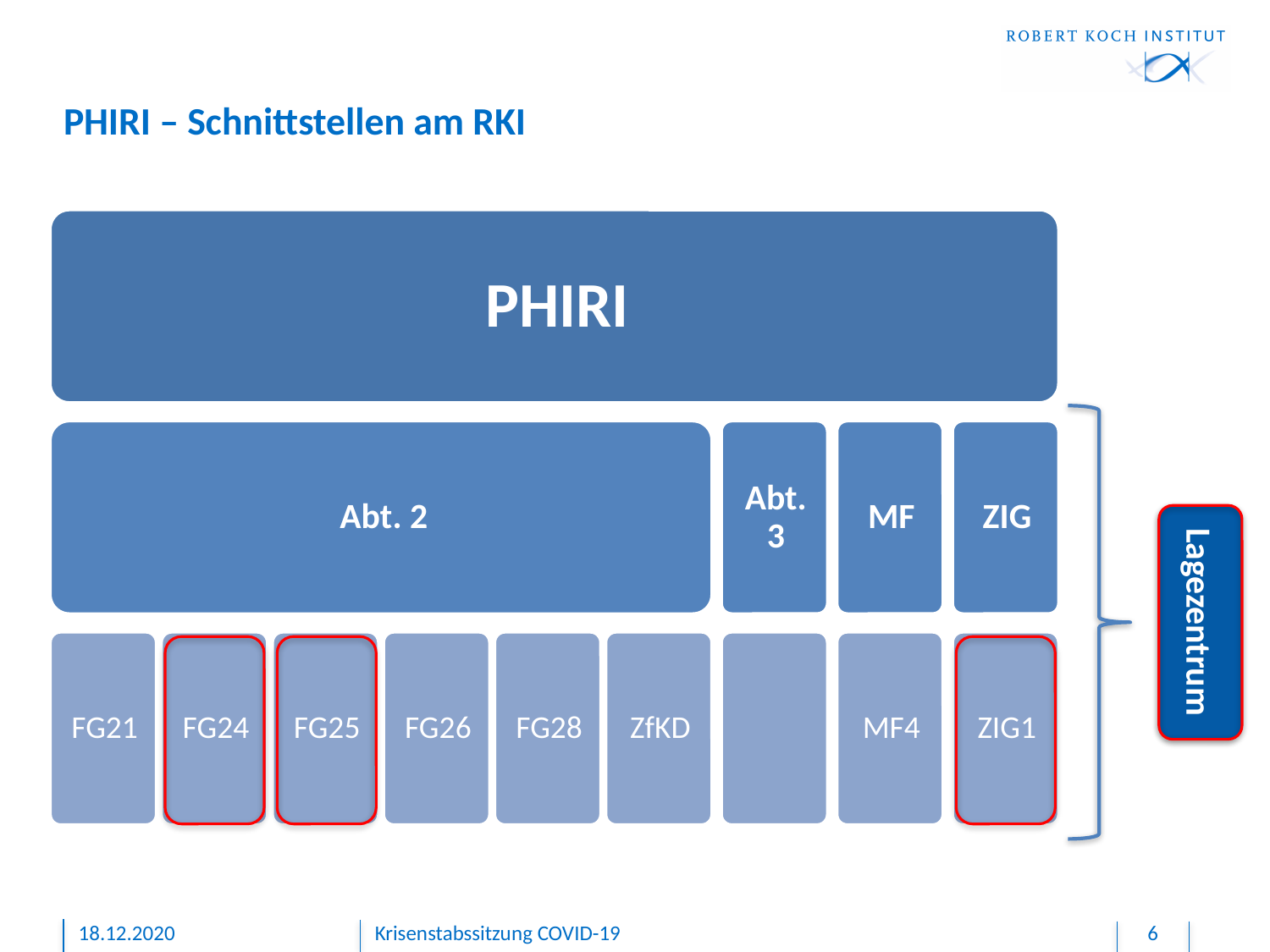

# PHIRI – Schnittstellen am RKI
PHIRI
Abt. 2
FG21
FG24
FG25
FG26
FG28
ZfKD
Abt. 3

MF
MF4
ZIG
ZIG1

Lagezentrum

18.12.2020
Krisenstabssitzung COVID-19
6